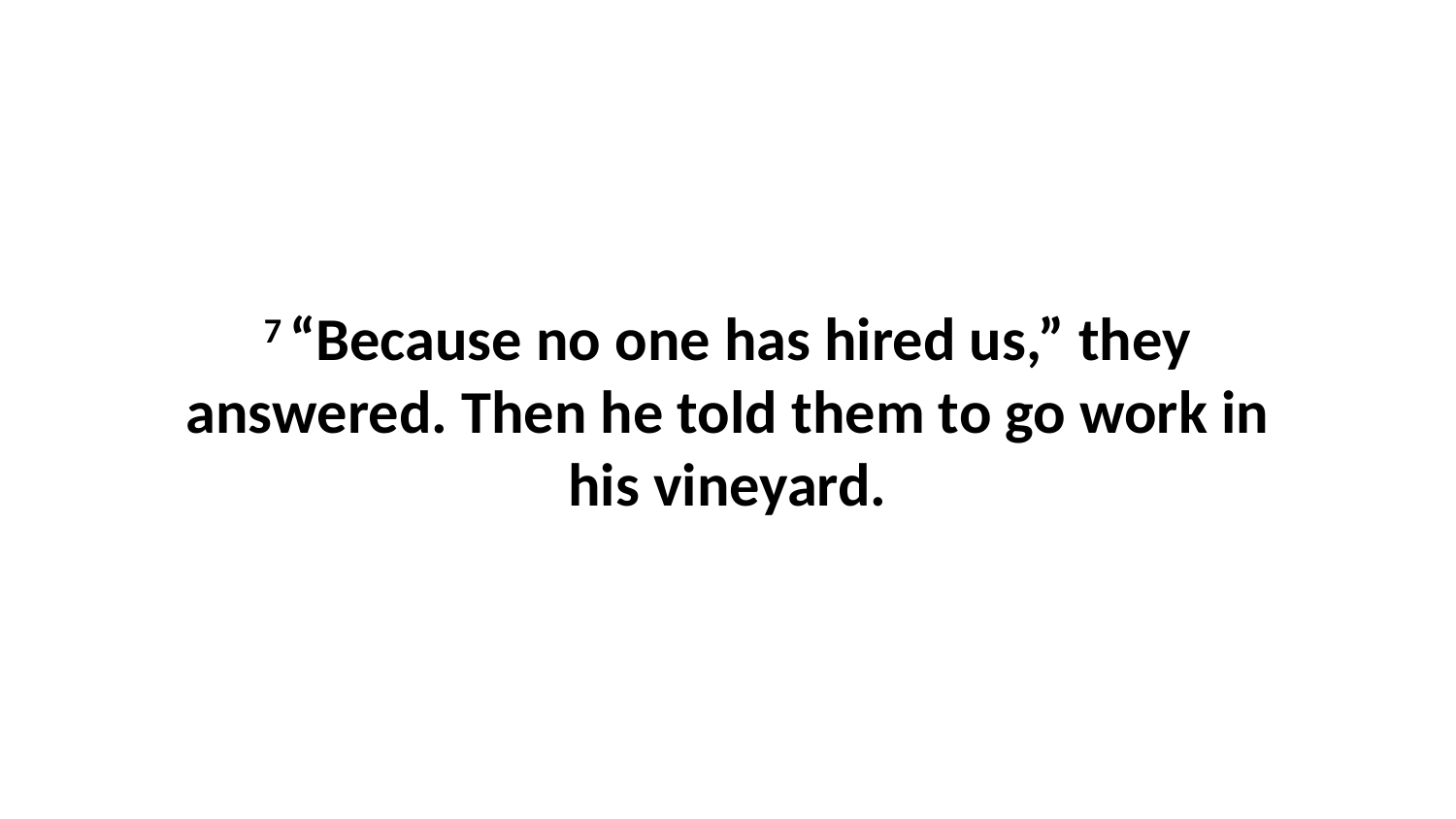

7 “Because no one has hired us,” they answered. Then he told them to go work in his vineyard.